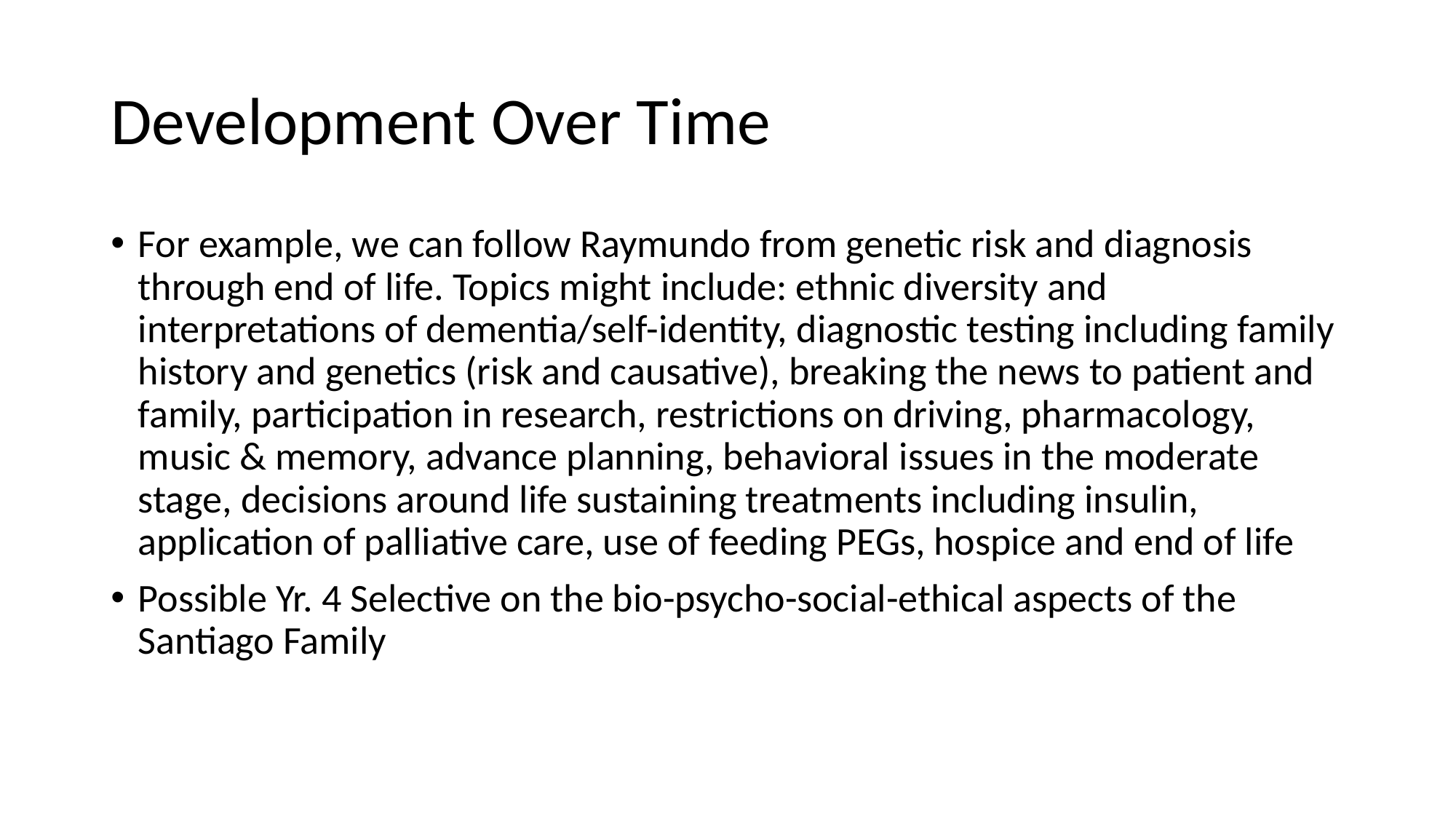

# Development Over Time
For example, we can follow Raymundo from genetic risk and diagnosis through end of life. Topics might include: ethnic diversity and interpretations of dementia/self-identity, diagnostic testing including family history and genetics (risk and causative), breaking the news to patient and family, participation in research, restrictions on driving, pharmacology, music & memory, advance planning, behavioral issues in the moderate stage, decisions around life sustaining treatments including insulin, application of palliative care, use of feeding PEGs, hospice and end of life
Possible Yr. 4 Selective on the bio-psycho-social-ethical aspects of the Santiago Family